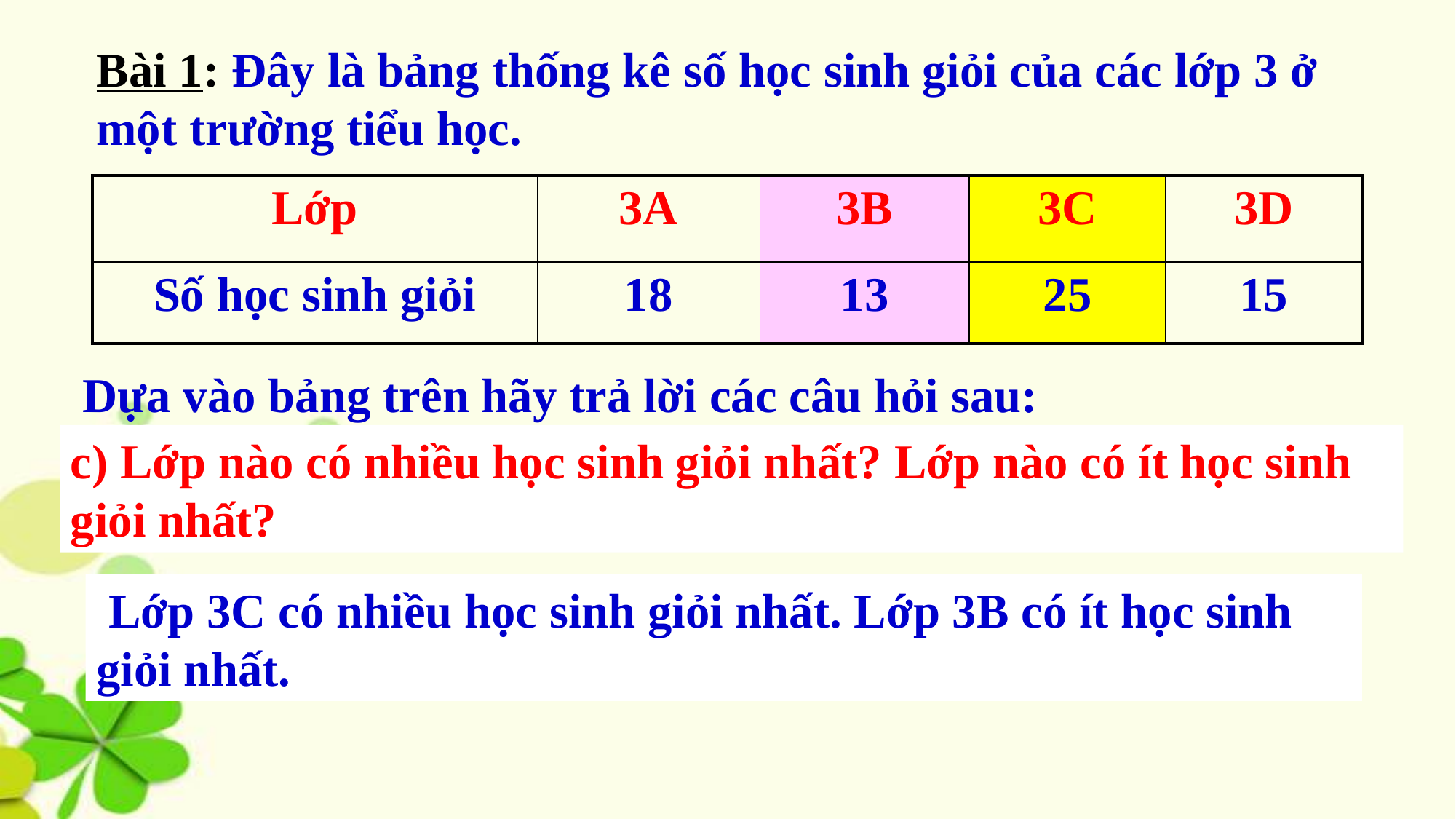

Bài 1: Đây là bảng thống kê số học sinh giỏi của các lớp 3 ở một trường tiểu học.
| Lớp | 3A | 3B | 3C | 3D |
| --- | --- | --- | --- | --- |
| Số học sinh giỏi | 18 | 13 | 25 | 15 |
Dựa vào bảng trên hãy trả lời các câu hỏi sau:
c) Lớp nào có nhiều học sinh giỏi nhất? Lớp nào có ít học sinh giỏi nhất?
 Lớp 3C có nhiều học sinh giỏi nhất. Lớp 3B có ít học sinh giỏi nhất.